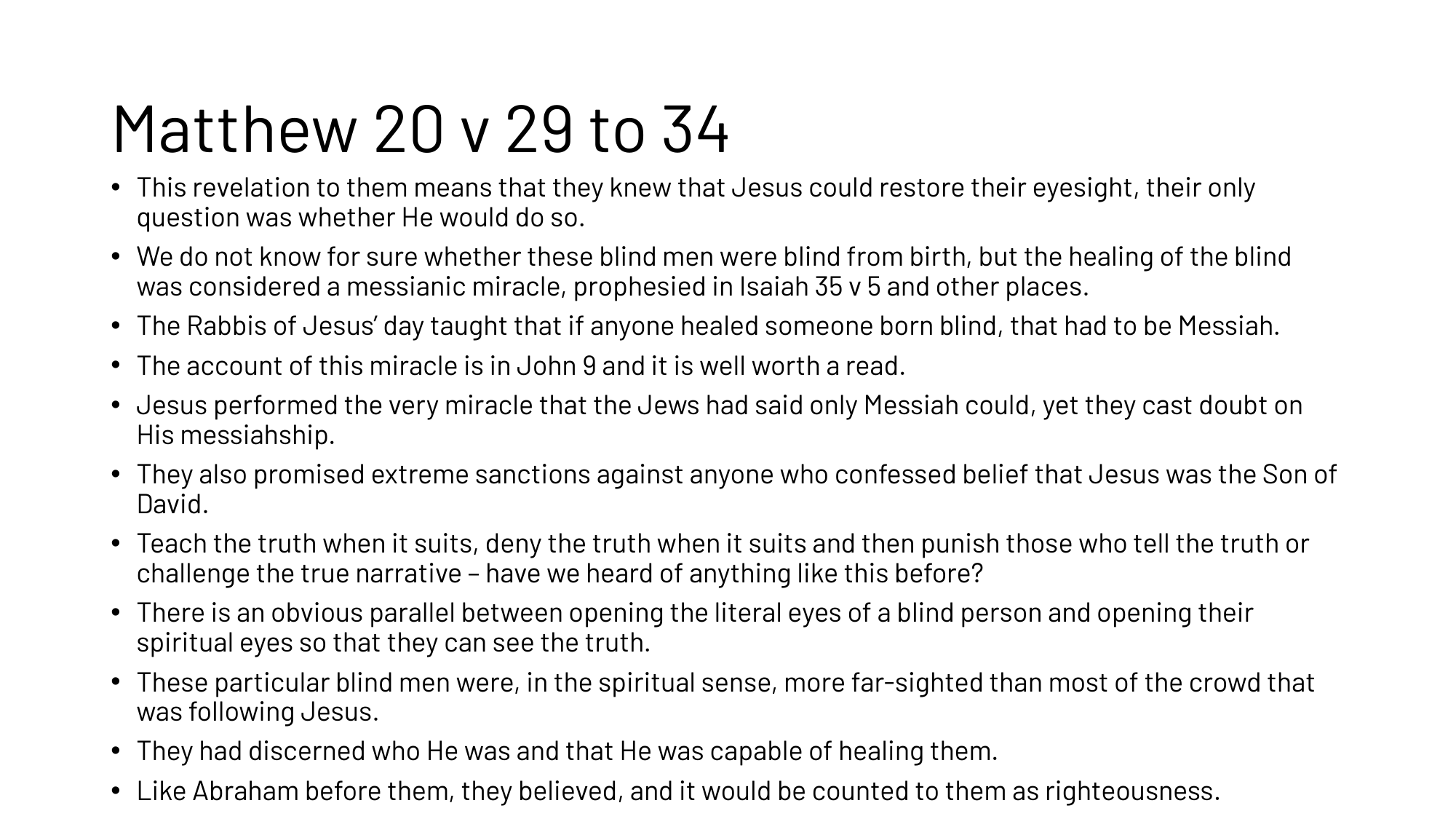

# Matthew 20 v 29 to 34
This revelation to them means that they knew that Jesus could restore their eyesight, their only question was whether He would do so.
We do not know for sure whether these blind men were blind from birth, but the healing of the blind was considered a messianic miracle, prophesied in Isaiah 35 v 5 and other places.
The Rabbis of Jesus’ day taught that if anyone healed someone born blind, that had to be Messiah.
The account of this miracle is in John 9 and it is well worth a read.
Jesus performed the very miracle that the Jews had said only Messiah could, yet they cast doubt on His messiahship.
They also promised extreme sanctions against anyone who confessed belief that Jesus was the Son of David.
Teach the truth when it suits, deny the truth when it suits and then punish those who tell the truth or challenge the true narrative – have we heard of anything like this before?
There is an obvious parallel between opening the literal eyes of a blind person and opening their spiritual eyes so that they can see the truth.
These particular blind men were, in the spiritual sense, more far-sighted than most of the crowd that was following Jesus.
They had discerned who He was and that He was capable of healing them.
Like Abraham before them, they believed, and it would be counted to them as righteousness.